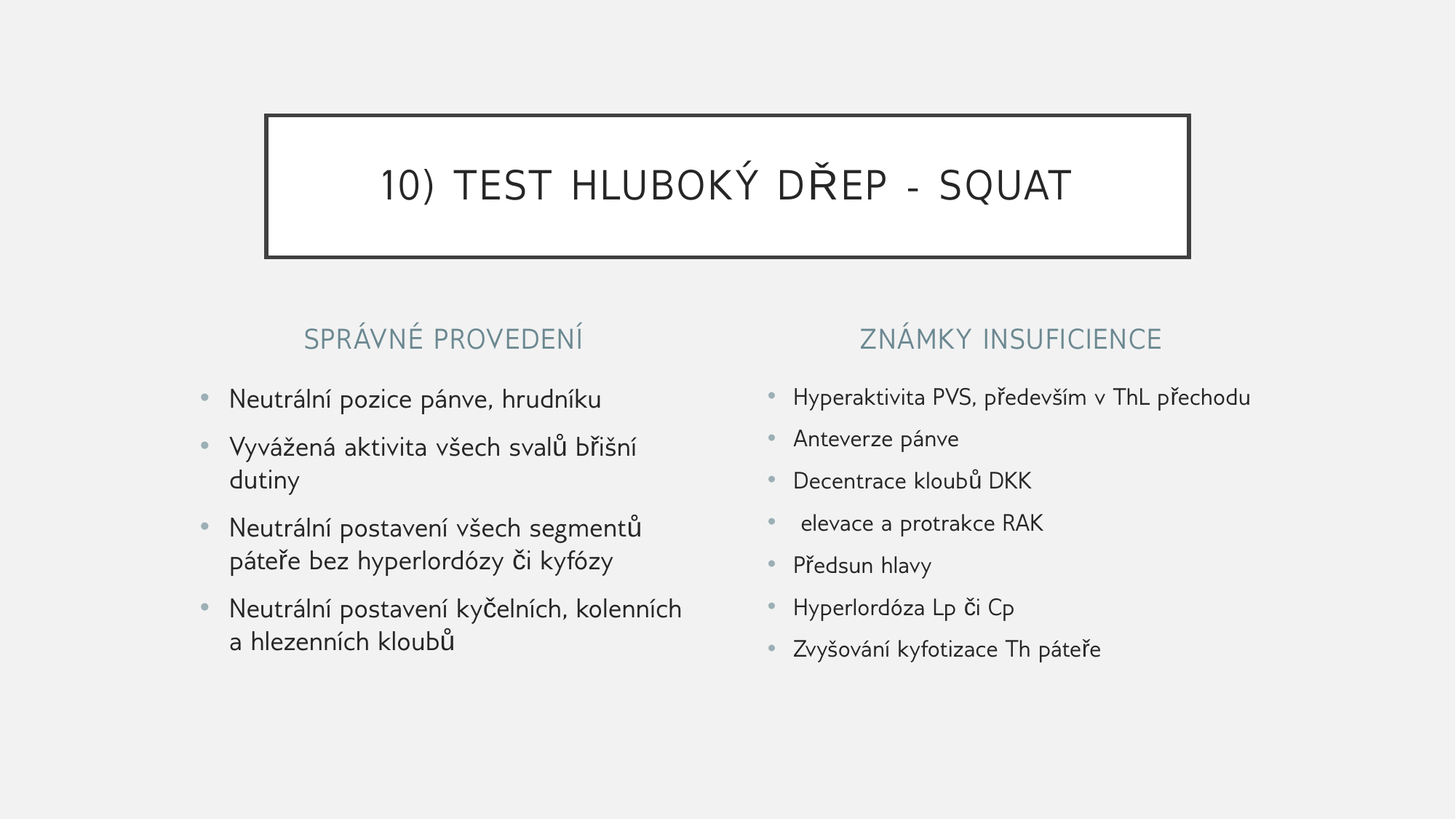

# 10) Test hluboký dřep - squat
Správné provedení
Známky insuficience
Neutrální pozice pánve, hrudníku
Vyvážená aktivita všech svalů břišní dutiny
Neutrální postavení všech segmentů páteře bez hyperlordózy či kyfózy
Neutrální postavení kyčelních, kolenních a hlezenních kloubů
Hyperaktivita PVS, především v ThL přechodu
Anteverze pánve
Decentrace kloubů DKK
 elevace a protrakce RAK
Předsun hlavy
Hyperlordóza Lp či Cp
Zvyšování kyfotizace Th páteře